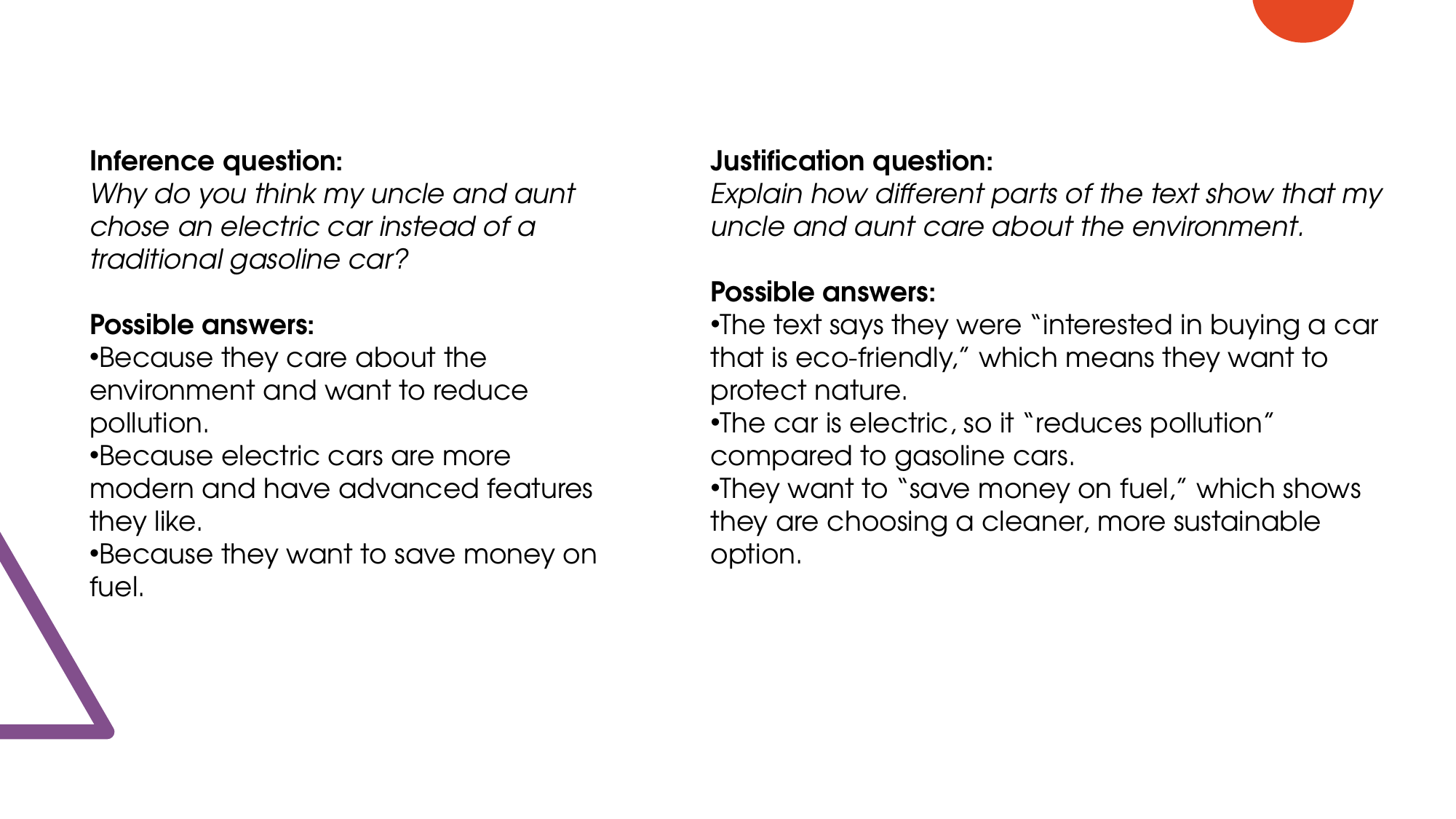

Inference question:
Why do you think my uncle and aunt chose an electric car instead of a traditional gasoline car?

Possible answers:
Because they care about the environment and want to reduce pollution.
Because electric cars are more modern and have advanced features they like.
Because they want to save money on fuel.
Justification question:
Explain how different parts of the text show that my uncle and aunt care about the environment.

Possible answers:
The text says they were “interested in buying a car that is eco-friendly,” which means they want to protect nature.
The car is electric, so it “reduces pollution” compared to gasoline cars.
They want to “save money on fuel,” which shows they are choosing a cleaner, more sustainable option.